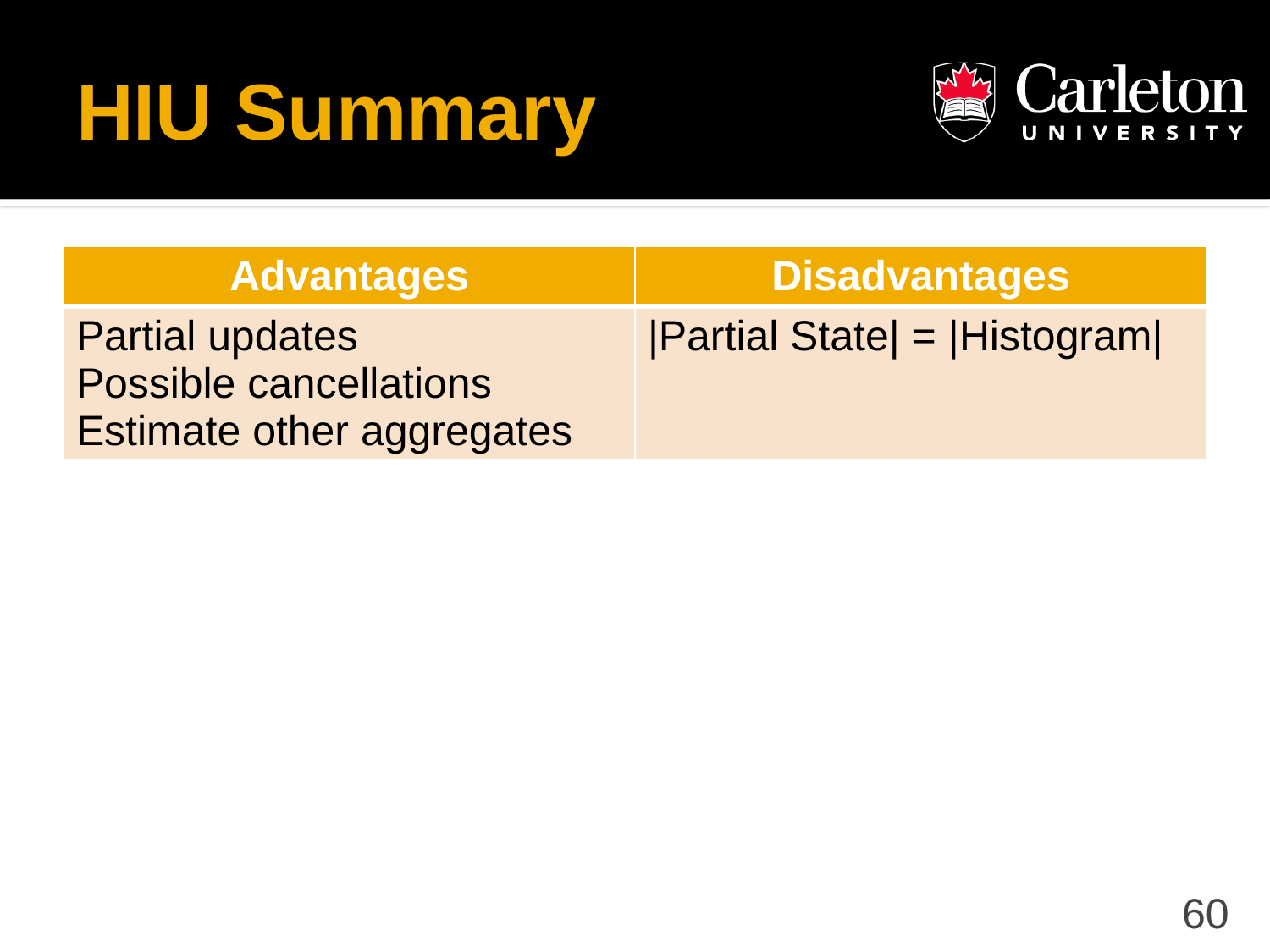

# HIU Summary
| Advantages | Disadvantages |
| --- | --- |
| Partial updates Possible cancellations Estimate other aggregates | |Partial State| = |Histogram| |
60